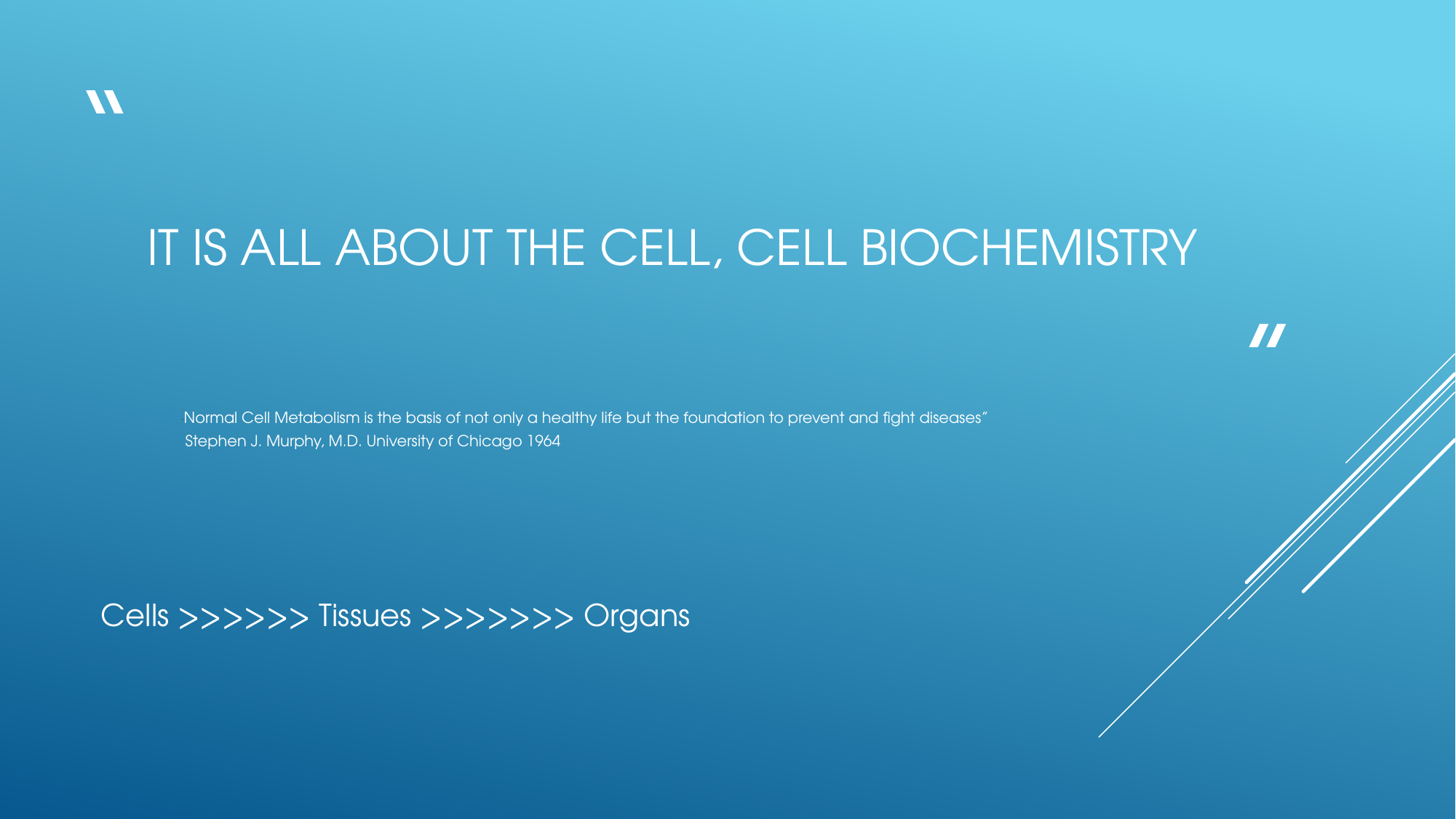

# It is all about the cell, Cell Biochemistry
“Normal Cell Metabolism is the basis of not only a healthy life but the foundation to prevent and fight diseases”
 Stephen J. Murphy, M.D. University of Chicago 1964
 Cells >>>>>> Tissues >>>>>>> Organs